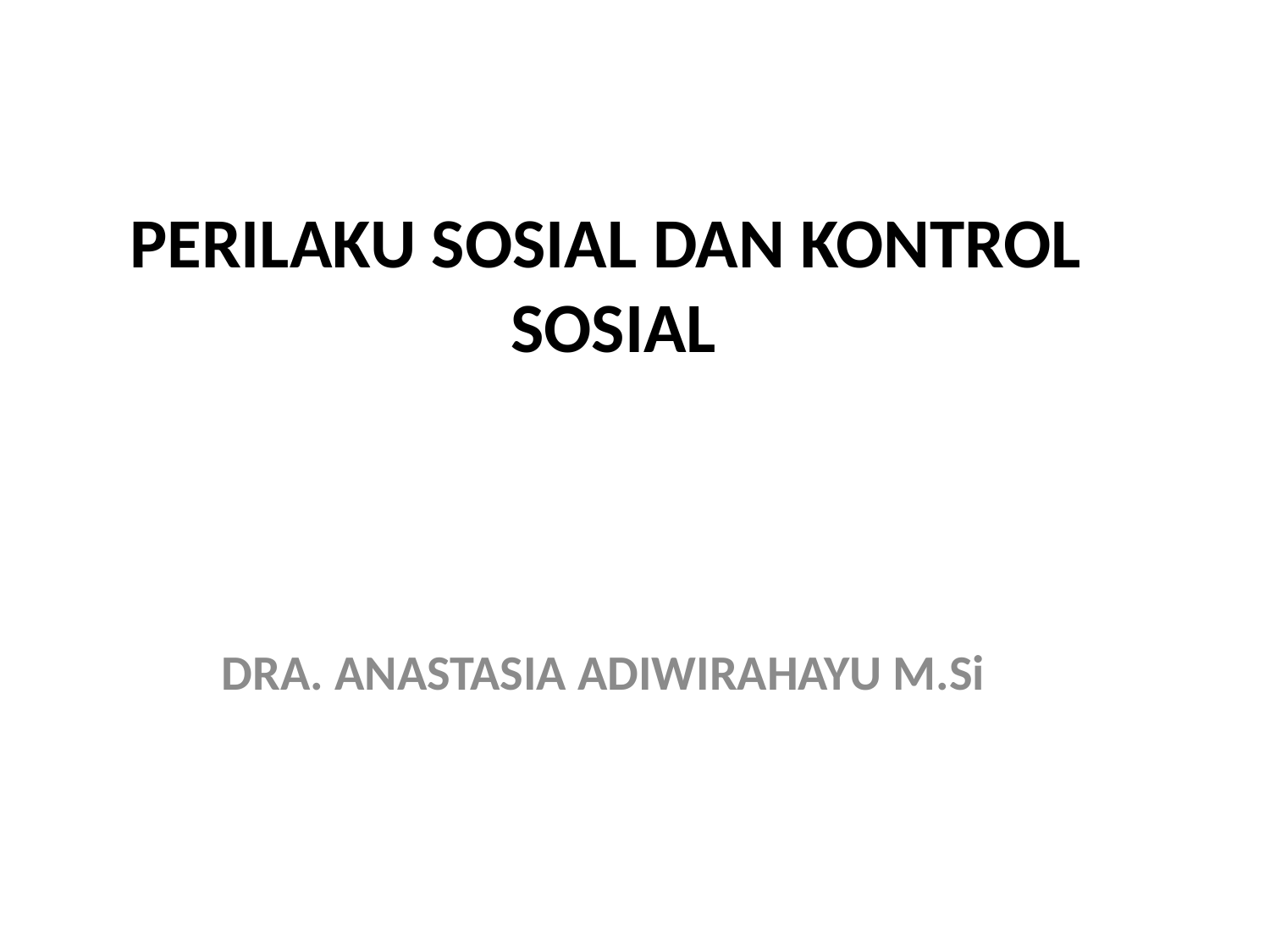

# PERILAKU SOSIAL DAN KONTROL  SOSIAL
DRA. ANASTASIA ADIWIRAHAYU M.Si